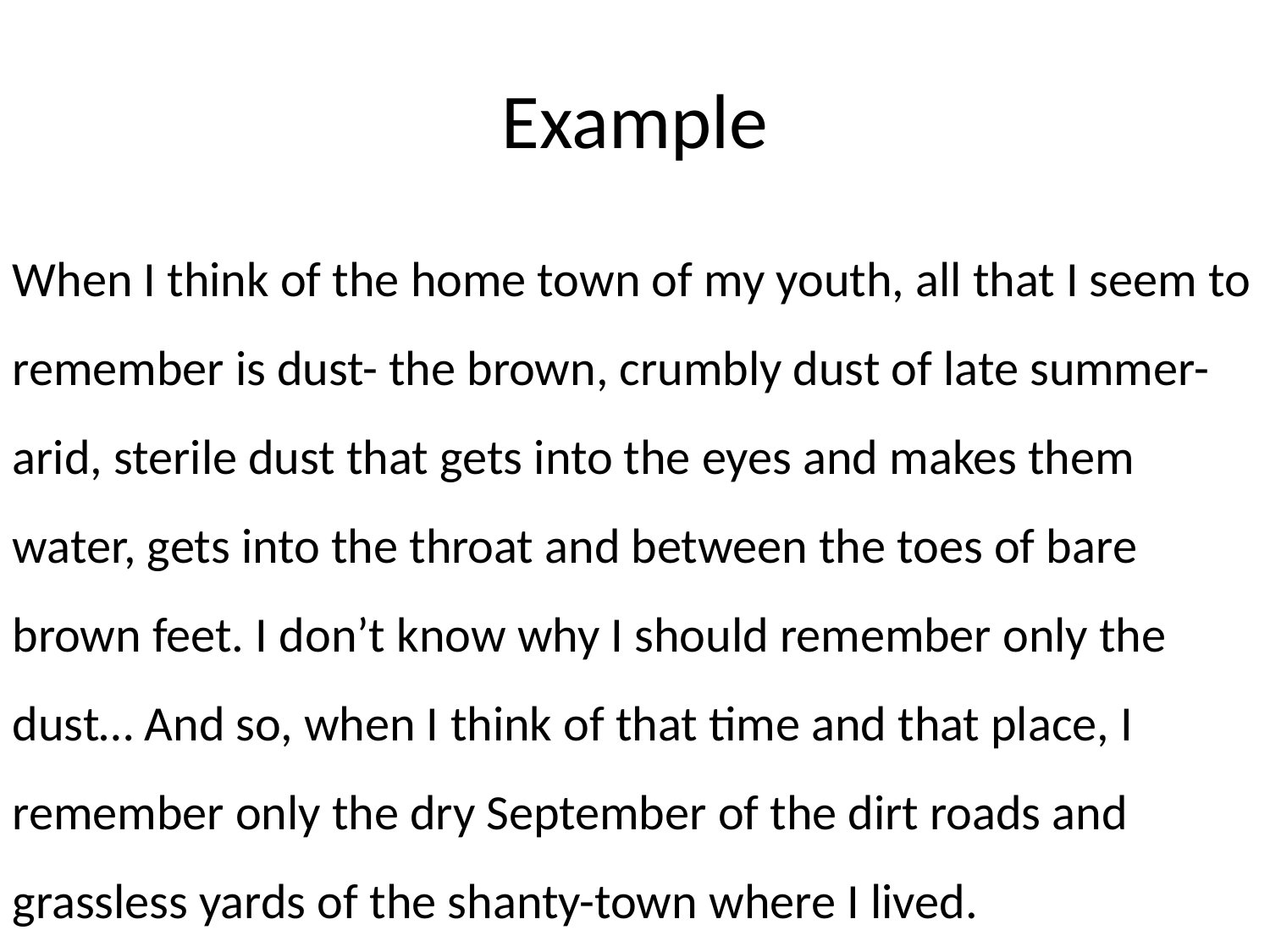

# Example
When I think of the home town of my youth, all that I seem to remember is dust- the brown, crumbly dust of late summer- arid, sterile dust that gets into the eyes and makes them water, gets into the throat and between the toes of bare brown feet. I don’t know why I should remember only the dust… And so, when I think of that time and that place, I remember only the dry September of the dirt roads and grassless yards of the shanty-town where I lived.